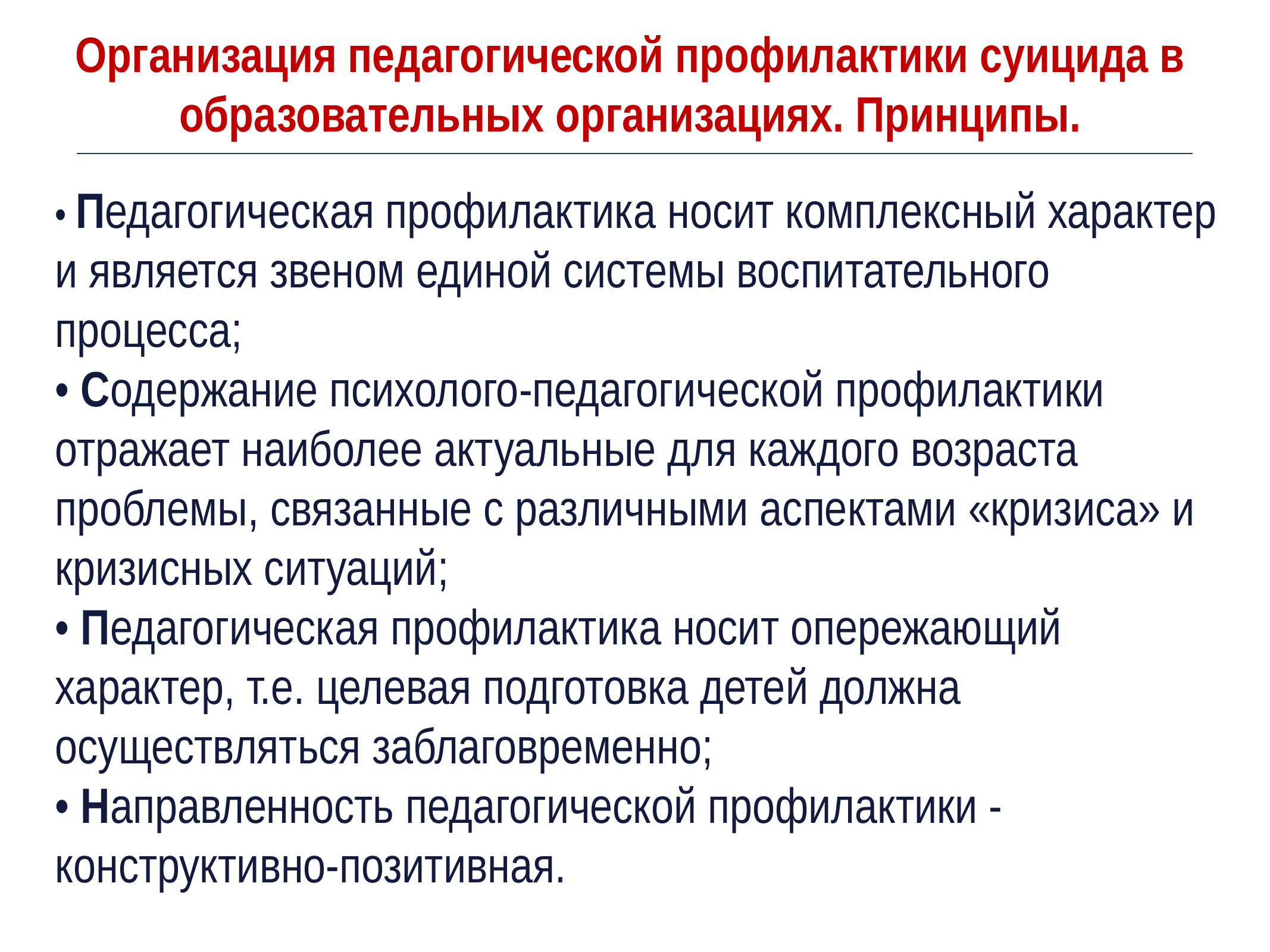

# Организация педагогической профилактики суицида в образовательных организациях. Принципы.
• Педагогическая профилактика носит комплексный характер и является звеном единой системы воспитательного процесса;
• Содержание психолого-педагогической профилактики отражает наиболее актуальные для каждого возраста проблемы, связанные с различными аспектами «кризиса» и кризисных ситуаций;
• Педагогическая профилактика носит опережающий характер, т.е. целевая подготовка детей должна осуществляться заблаговременно;
• Направленность педагогической профилактики -  конструктивно-позитивная.